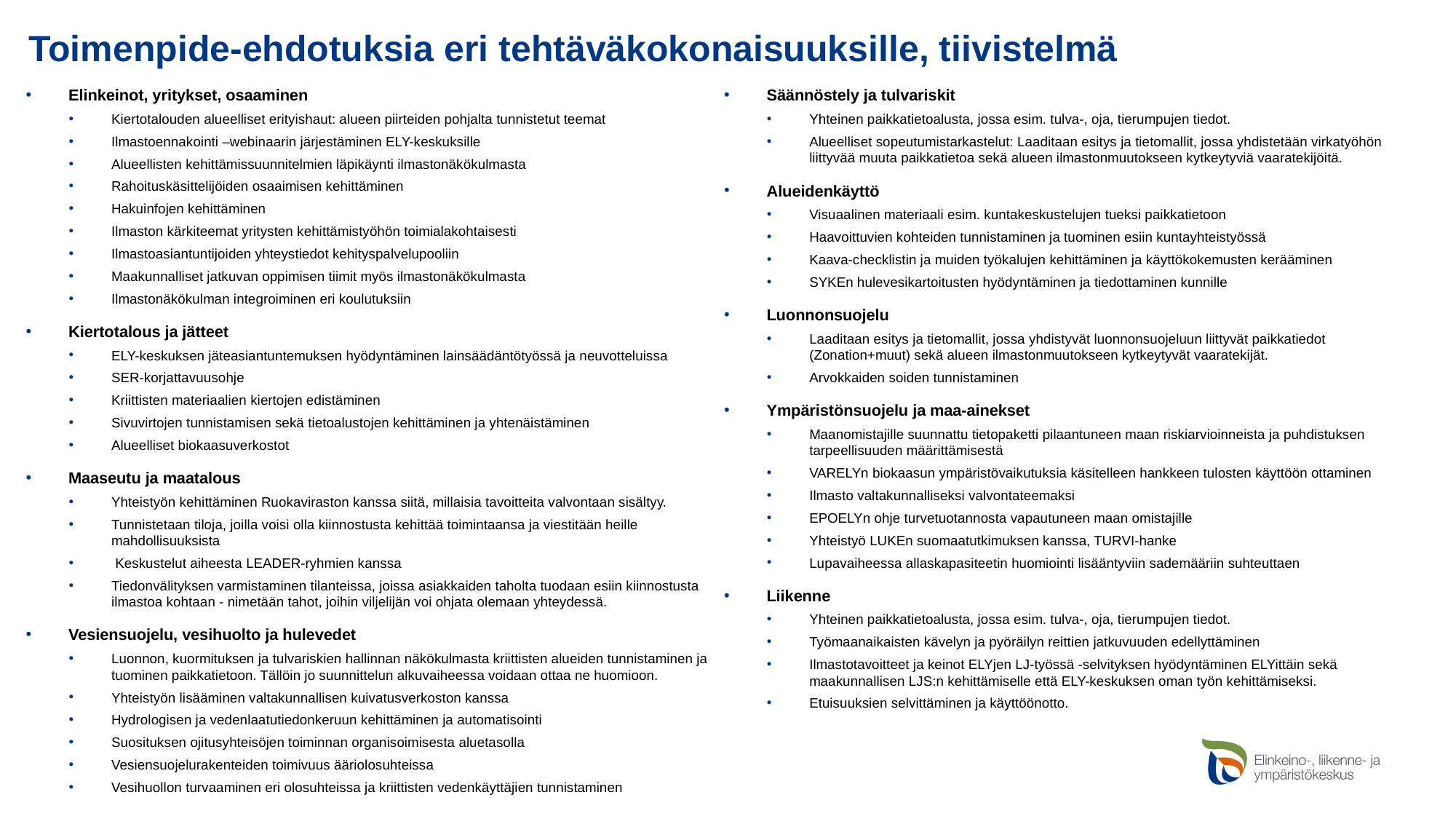

# Toimenpide-ehdotuksia eri tehtäväkokonaisuuksille, tiivistelmä
Elinkeinot, yritykset, osaaminen
Kiertotalouden alueelliset erityishaut: alueen piirteiden pohjalta tunnistetut teemat
Ilmastoennakointi –webinaarin järjestäminen ELY-keskuksille
Alueellisten kehittämissuunnitelmien läpikäynti ilmastonäkökulmasta
Rahoituskäsittelijöiden osaaimisen kehittäminen
Hakuinfojen kehittäminen
Ilmaston kärkiteemat yritysten kehittämistyöhön toimialakohtaisesti
Ilmastoasiantuntijoiden yhteystiedot kehityspalvelupooliin
Maakunnalliset jatkuvan oppimisen tiimit myös ilmastonäkökulmasta
Ilmastonäkökulman integroiminen eri koulutuksiin
Kiertotalous ja jätteet
ELY-keskuksen jäteasiantuntemuksen hyödyntäminen lainsäädäntötyössä ja neuvotteluissa
SER-korjattavuusohje
Kriittisten materiaalien kiertojen edistäminen
Sivuvirtojen tunnistamisen sekä tietoalustojen kehittäminen ja yhtenäistäminen
Alueelliset biokaasuverkostot
Maaseutu ja maatalous
Yhteistyön kehittäminen Ruokaviraston kanssa siitä, millaisia tavoitteita valvontaan sisältyy.
Tunnistetaan tiloja, joilla voisi olla kiinnostusta kehittää toimintaansa ja viestitään heille mahdollisuuksista
 Keskustelut aiheesta LEADER-ryhmien kanssa
Tiedonvälityksen varmistaminen tilanteissa, joissa asiakkaiden taholta tuodaan esiin kiinnostusta ilmastoa kohtaan - nimetään tahot, joihin viljelijän voi ohjata olemaan yhteydessä.
Vesiensuojelu, vesihuolto ja hulevedet
Luonnon, kuormituksen ja tulvariskien hallinnan näkökulmasta kriittisten alueiden tunnistaminen ja tuominen paikkatietoon. Tällöin jo suunnittelun alkuvaiheessa voidaan ottaa ne huomioon.
Yhteistyön lisääminen valtakunnallisen kuivatusverkoston kanssa
Hydrologisen ja vedenlaatutiedonkeruun kehittäminen ja automatisointi
Suosituksen ojitusyhteisöjen toiminnan organisoimisesta aluetasolla
Vesiensuojelurakenteiden toimivuus ääriolosuhteissa
Vesihuollon turvaaminen eri olosuhteissa ja kriittisten vedenkäyttäjien tunnistaminen
Säännöstely ja tulvariskit
Yhteinen paikkatietoalusta, jossa esim. tulva-, oja, tierumpujen tiedot.
Alueelliset sopeutumistarkastelut: Laaditaan esitys ja tietomallit, jossa yhdistetään virkatyöhön liittyvää muuta paikkatietoa sekä alueen ilmastonmuutokseen kytkeytyviä vaaratekijöitä.
Alueidenkäyttö
Visuaalinen materiaali esim. kuntakeskustelujen tueksi paikkatietoon
Haavoittuvien kohteiden tunnistaminen ja tuominen esiin kuntayhteistyössä
Kaava-checklistin ja muiden työkalujen kehittäminen ja käyttökokemusten kerääminen
SYKEn hulevesikartoitusten hyödyntäminen ja tiedottaminen kunnille
Luonnonsuojelu
Laaditaan esitys ja tietomallit, jossa yhdistyvät luonnonsuojeluun liittyvät paikkatiedot (Zonation+muut) sekä alueen ilmastonmuutokseen kytkeytyvät vaaratekijät.
Arvokkaiden soiden tunnistaminen
Ympäristönsuojelu ja maa-ainekset
Maanomistajille suunnattu tietopaketti pilaantuneen maan riskiarvioinneista ja puhdistuksen tarpeellisuuden määrittämisestä
VARELYn biokaasun ympäristövaikutuksia käsitelleen hankkeen tulosten käyttöön ottaminen
Ilmasto valtakunnalliseksi valvontateemaksi
EPOELYn ohje turvetuotannosta vapautuneen maan omistajille
Yhteistyö LUKEn suomaatutkimuksen kanssa, TURVI-hanke
Lupavaiheessa allaskapasiteetin huomiointi lisääntyviin sademääriin suhteuttaen
Liikenne
Yhteinen paikkatietoalusta, jossa esim. tulva-, oja, tierumpujen tiedot.
Työmaanaikaisten kävelyn ja pyöräilyn reittien jatkuvuuden edellyttäminen
Ilmastotavoitteet ja keinot ELYjen LJ-työssä -selvityksen hyödyntäminen ELYittäin sekä maakunnallisen LJS:n kehittämiselle että ELY-keskuksen oman työn kehittämiseksi.
Etuisuuksien selvittäminen ja käyttöönotto.